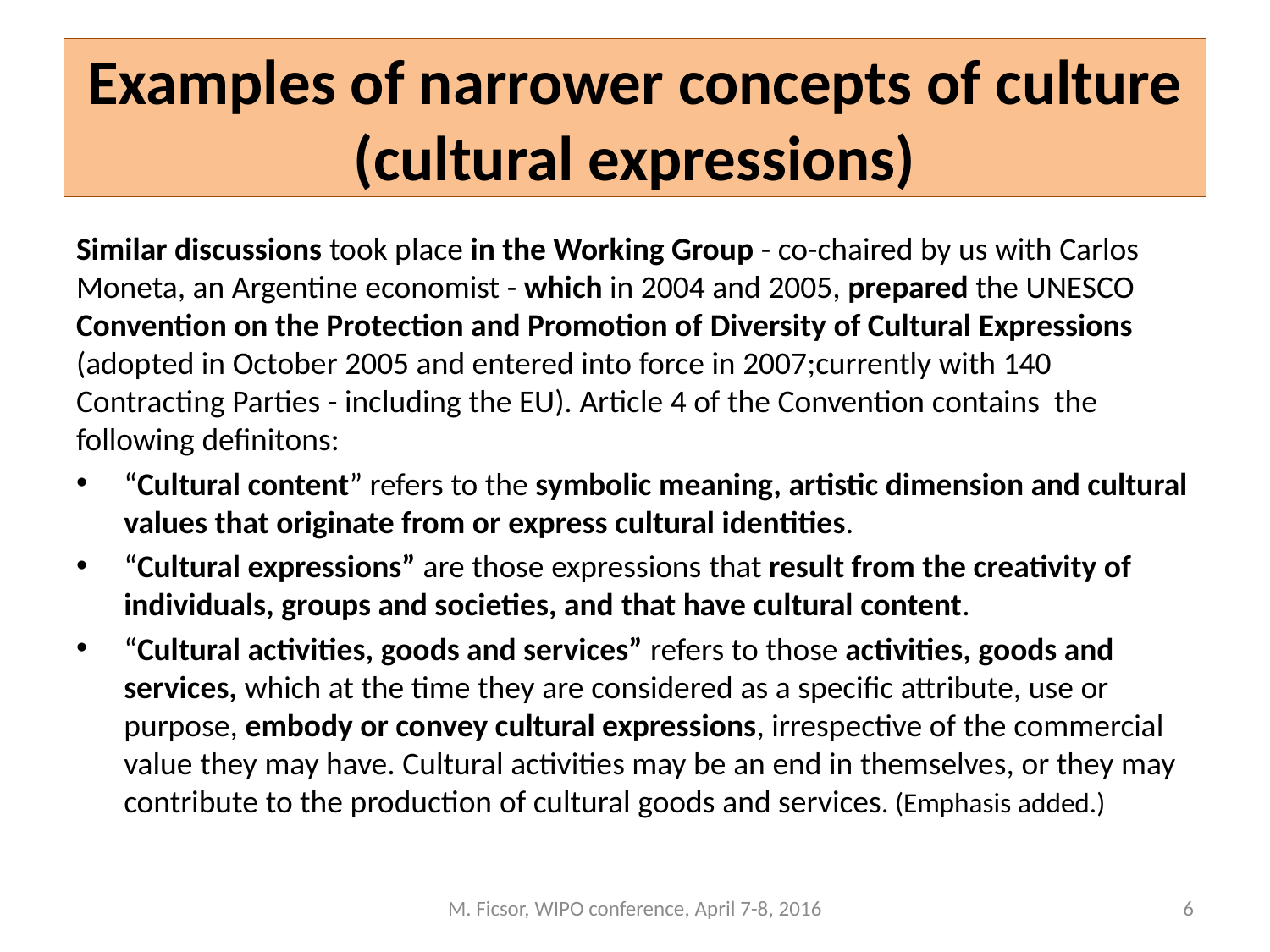

# Examples of narrower concepts of culture (cultural expressions)
Similar discussions took place in the Working Group - co-chaired by us with Carlos Moneta, an Argentine economist - which in 2004 and 2005, prepared the UNESCO Convention on the Protection and Promotion of Diversity of Cultural Expressions (adopted in October 2005 and entered into force in 2007;currently with 140 Contracting Parties - including the EU). Article 4 of the Convention contains  the following definitons:
“Cultural content” refers to the symbolic meaning, artistic dimension and cultural values that originate from or express cultural identities.
“Cultural expressions” are those expressions that result from the creativity of individuals, groups and societies, and that have cultural content.
“Cultural activities, goods and services” refers to those activities, goods and services, which at the time they are considered as a specific attribute, use or purpose, embody or convey cultural expressions, irrespective of the commercial value they may have. Cultural activities may be an end in themselves, or they may contribute to the production of cultural goods and services. (Emphasis added.)
M. Ficsor, WIPO conference, April 7-8, 2016
6